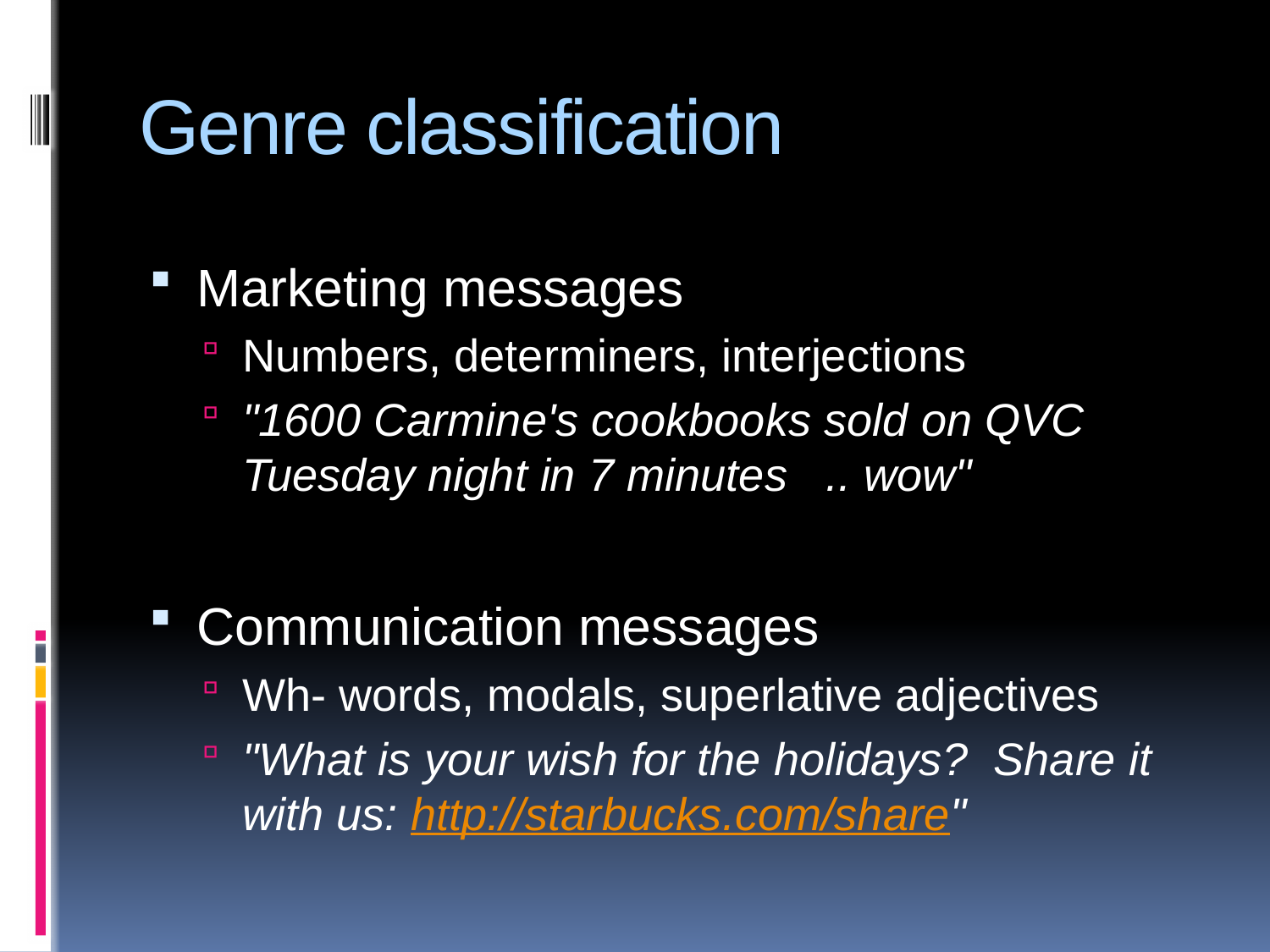

# Genre classification
Marketing messages
Numbers, determiners, interjections
"1600 Carmine's cookbooks sold on QVC Tuesday night in 7 minutes   .. wow"

Communication messages
Wh- words, modals, superlative adjectives
"What is your wish for the holidays?  Share it with us: http://starbucks.com/share"